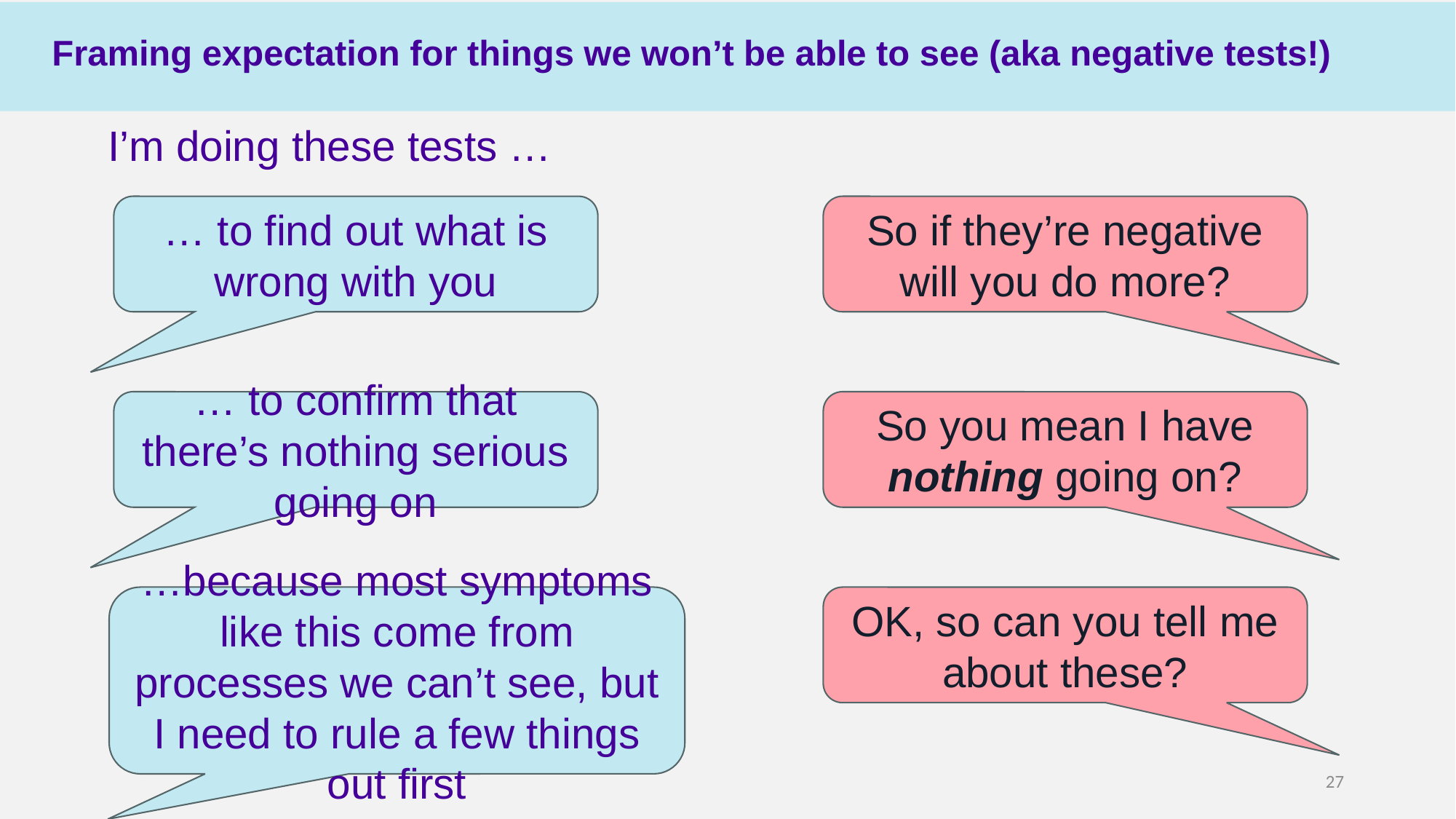

# Framing expectation for things we won’t be able to see (aka negative tests!)
I’m doing these tests …
… to find out what is wrong with you
So if they’re negative will you do more?
… to confirm that there’s nothing serious going on
So you mean I have nothing going on?
…because most symptoms like this come from processes we can’t see, but I need to rule a few things out first
OK, so can you tell me about these?
27